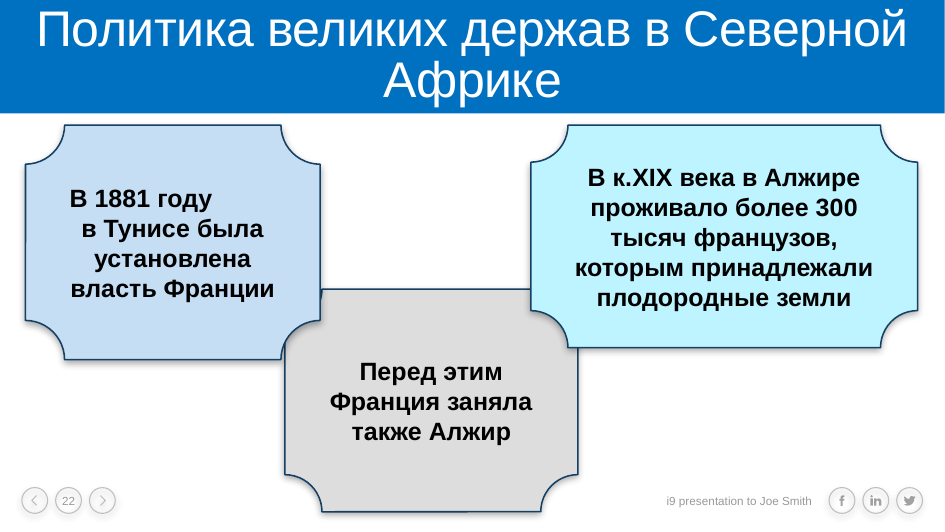

# Политика великих держав в Северной Африке

В 1881 году          в Тунисе была установлена власть Франции
В к.XIX века в Алжире проживало более 300 тысяч французов, которым принадлежали плодородные земли
Перед этим Франция заняла также Алжир